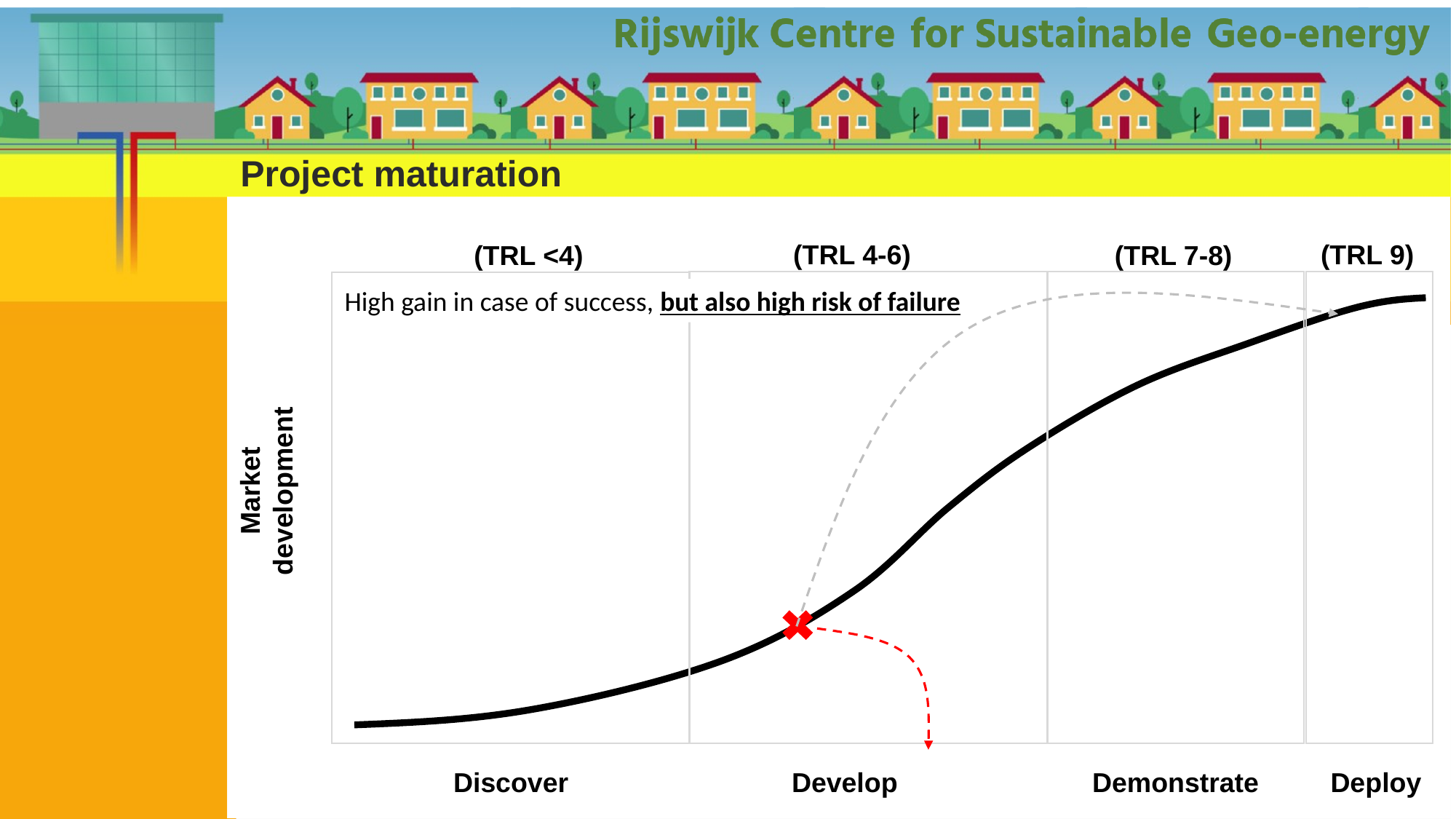

Project maturation
(TRL 4-6)
(TRL 9)
(TRL 7-8)
(TRL <4)

High gain in case of success, but also high risk of failure

Market development

Discover
Deploy
Develop
Demonstrate